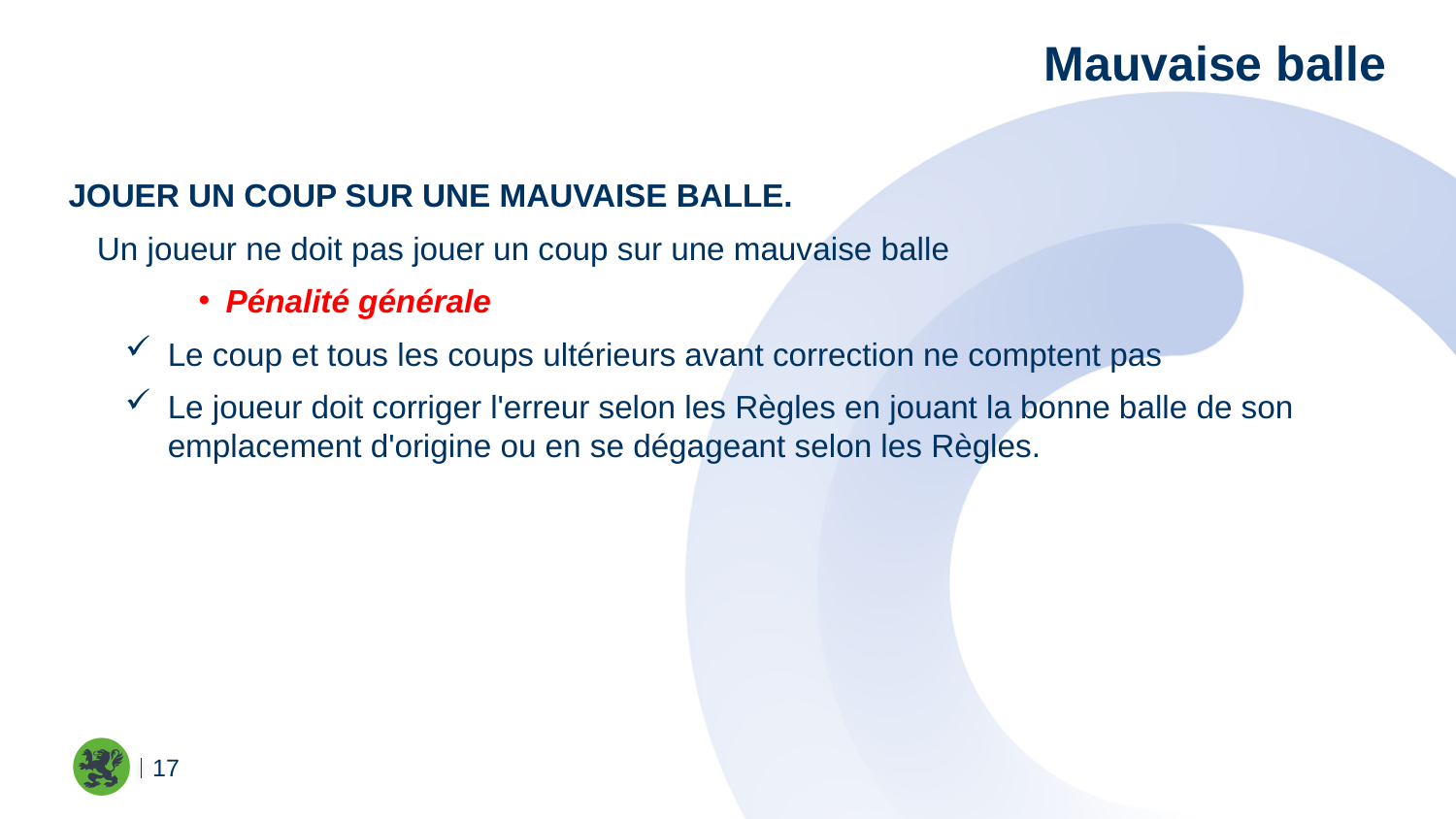

Mauvaise balle

Jouer un coup sur une mauvaise balle.
Un joueur ne doit pas jouer un coup sur une mauvaise balle
Pénalité générale
Le coup et tous les coups ultérieurs avant correction ne comptent pas
Le joueur doit corriger l'erreur selon les Règles en jouant la bonne balle de son emplacement d'origine ou en se dégageant selon les Règles.
17